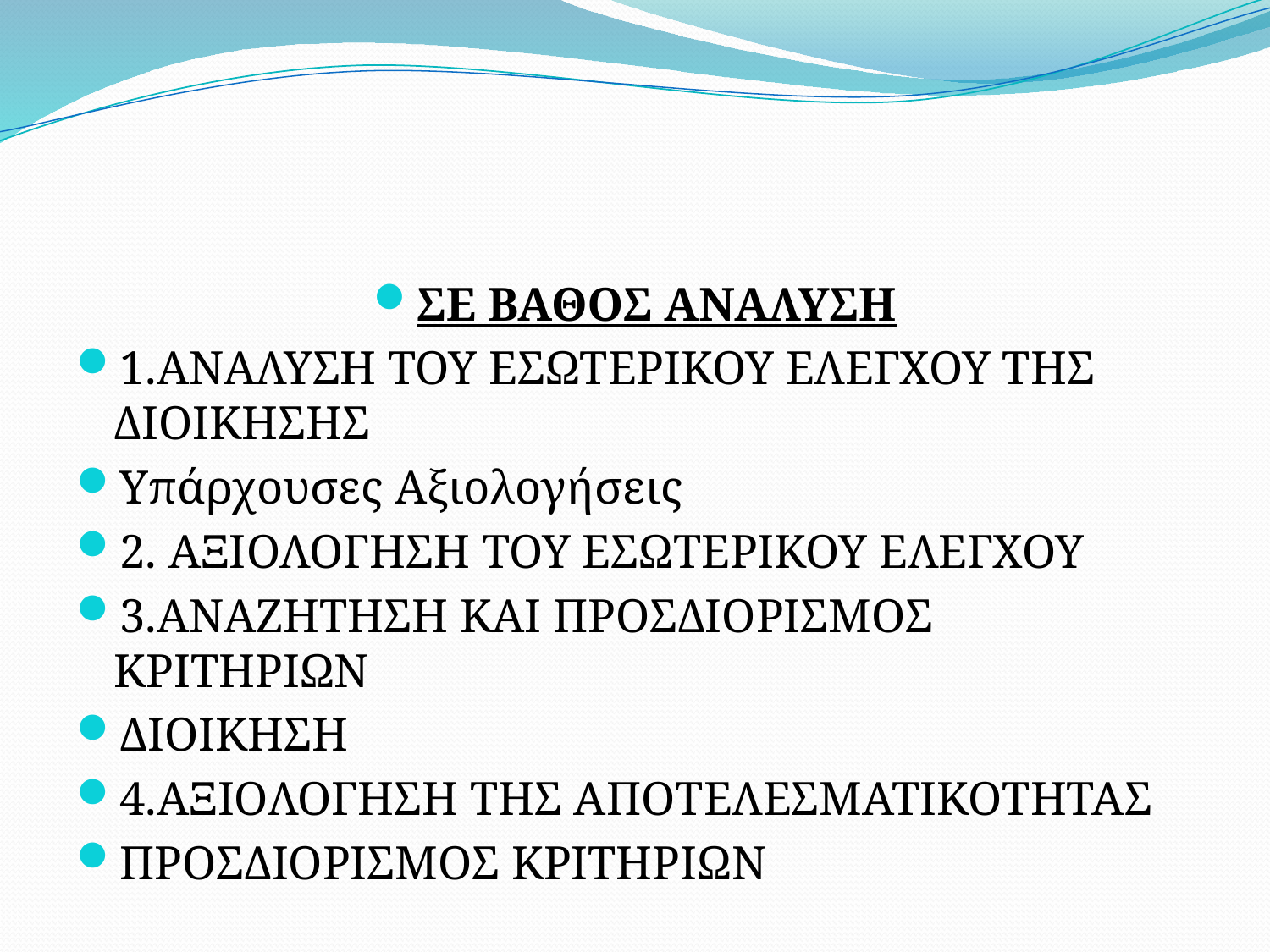

#
ΣΕ ΒΑΘΟΣ ΑΝΑΛΥΣΗ
1.ΑΝΑΛΥΣΗ ΤΟΥ ΕΣΩΤΕΡΙΚΟΥ ΕΛΕΓΧΟΥ ΤΗΣ ΔΙΟΙΚΗΣΗΣ
Υπάρχουσες Αξιολογήσεις
2. ΑΞΙΟΛΟΓΗΣΗ ΤΟΥ ΕΣΩΤΕΡΙΚΟΥ ΕΛΕΓΧΟΥ
3.ΑΝΑΖΗΤΗΣΗ ΚΑΙ ΠΡΟΣΔΙΟΡΙΣΜΟΣ ΚΡΙΤΗΡΙΩΝ
ΔΙΟΙΚΗΣΗ
4.ΑΞΙΟΛΟΓΗΣΗ ΤΗΣ ΑΠΟΤΕΛΕΣΜΑΤΙΚΟΤΗΤΑΣ
ΠΡΟΣΔΙΟΡΙΣΜΟΣ ΚΡΙΤΗΡΙΩΝ